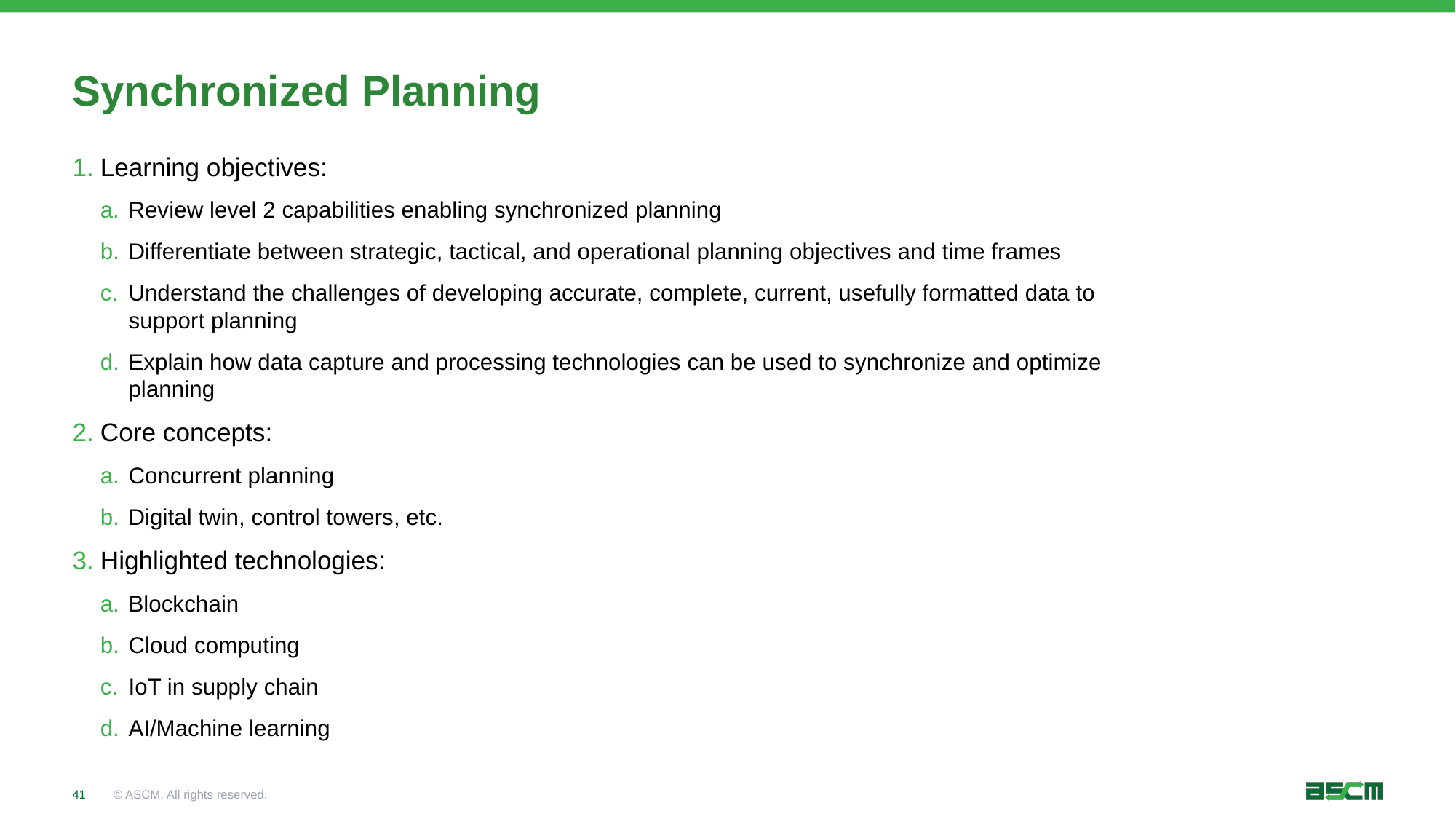

# Synchronized Planning
Learning objectives:
Review level 2 capabilities enabling synchronized planning
Differentiate between strategic, tactical, and operational planning objectives and time frames
Understand the challenges of developing accurate, complete, current, usefully formatted data to support planning
Explain how data capture and processing technologies can be used to synchronize and optimize planning
Core concepts:
Concurrent planning
Digital twin, control towers, etc.
Highlighted technologies:
Blockchain
Cloud computing
IoT in supply chain
AI/Machine learning